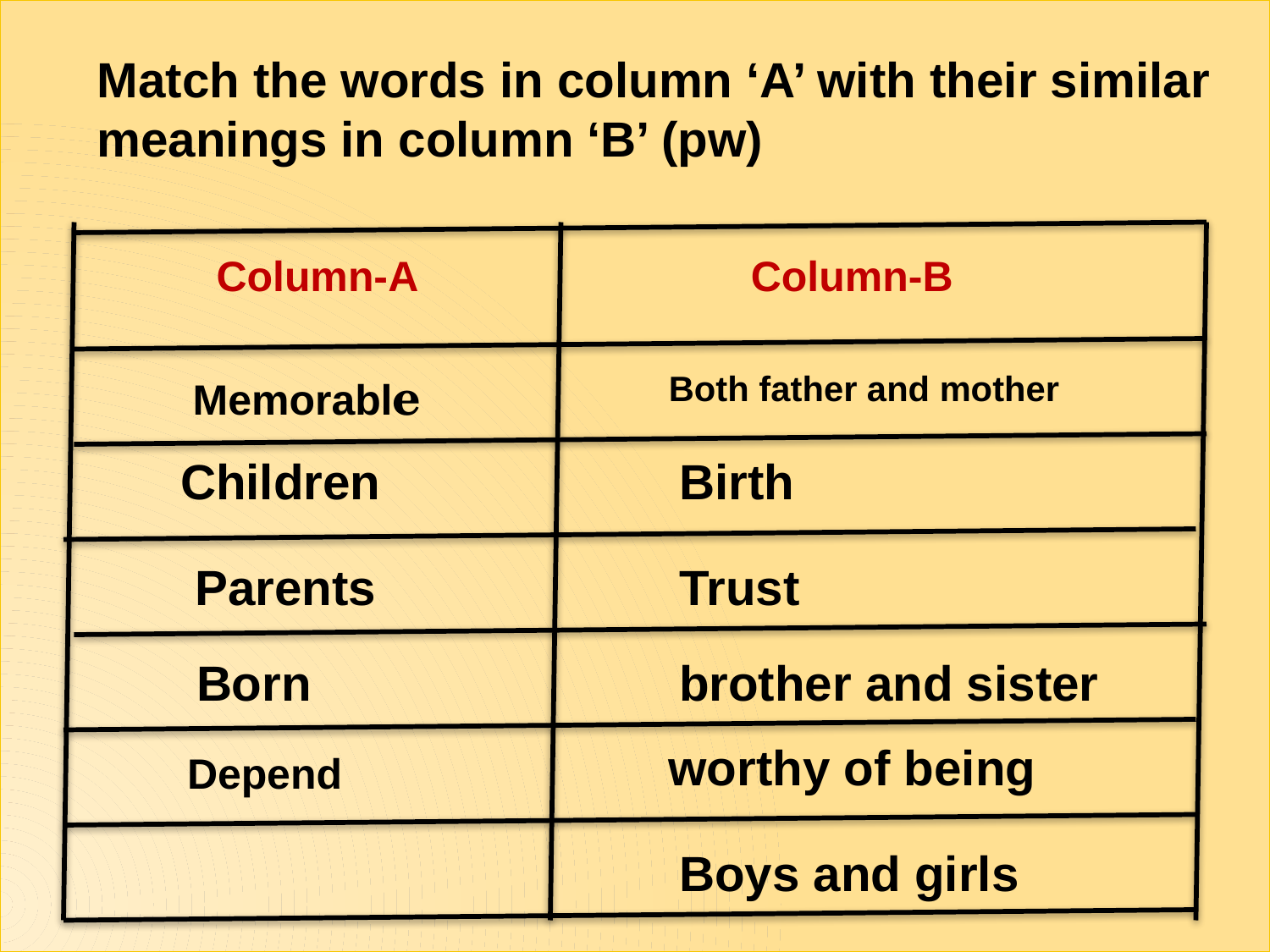

Match the words in column ‘A’ with their similar meanings in column ‘B’ (pw)
Column-A
Column-B
Memorable
Both father and mother
Children
Birth
Parents
Trust
Born
brother and sister
worthy of being
Depend
Boys and girls